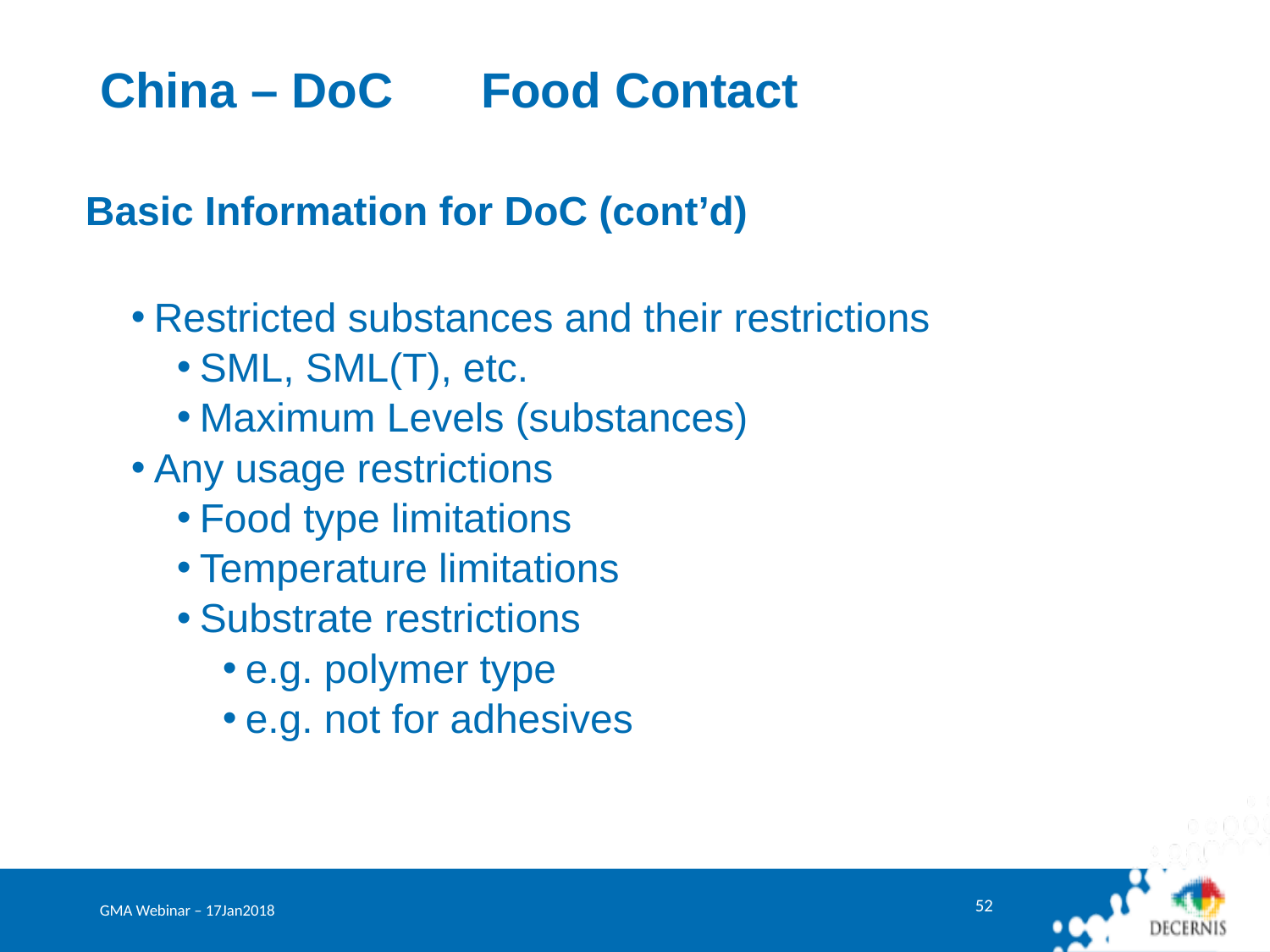

# China – DoC	Food Contact
Basic Information for DoC (cont’d)

Restricted substances and their restrictions
SML, SML(T), etc.
Maximum Levels (substances)
Any usage restrictions
Food type limitations
Temperature limitations
Substrate restrictions
e.g. polymer type
e.g. not for adhesives
52